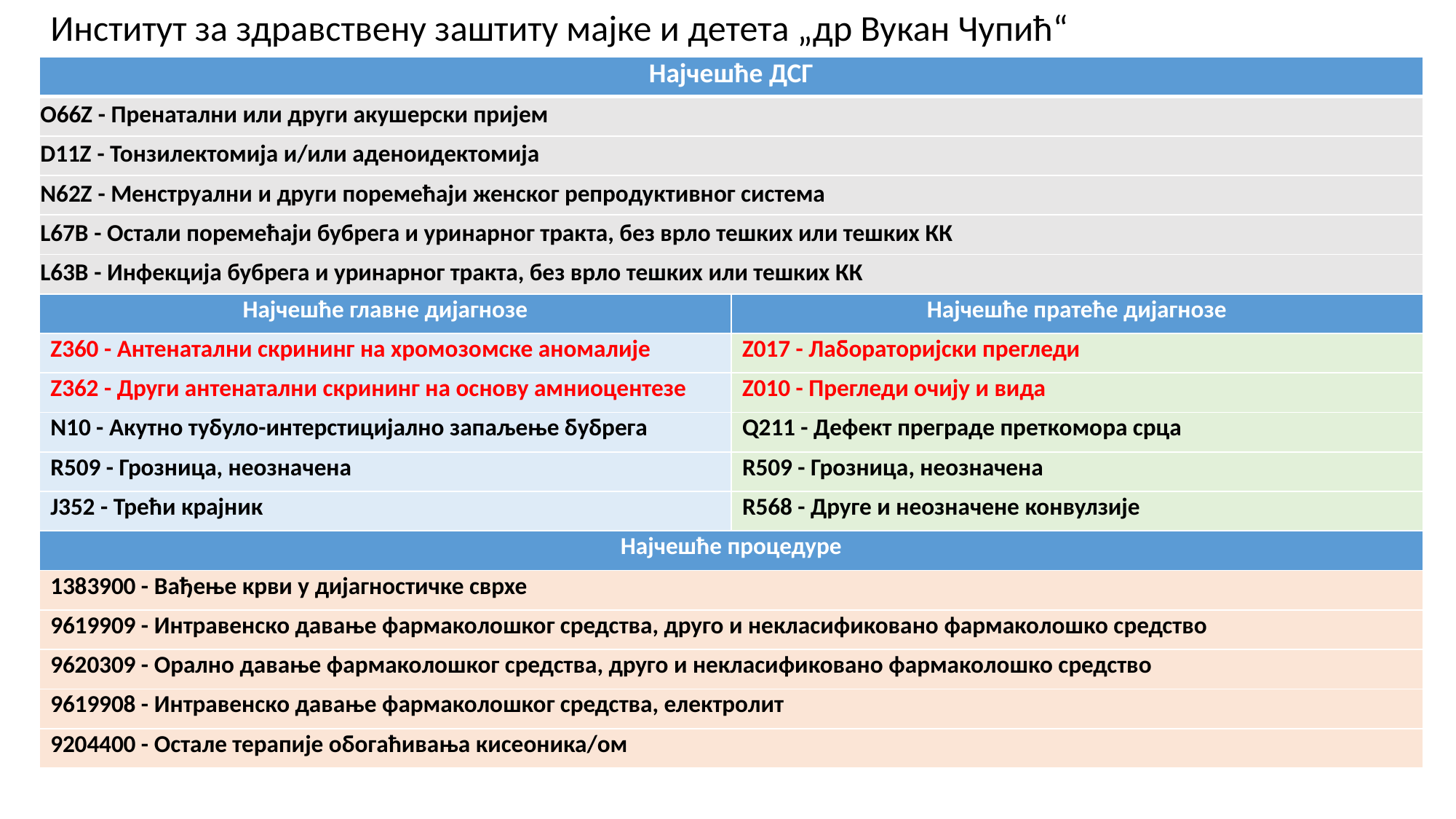

# Институт за здравствену заштиту мајке и детета „др Вукан Чупић“
| Најчешће ДСГ |  |
| --- | --- |
| O66Z - Пренатални или други акушерски пријем |  |
| D11Z - Тонзилектомија и/или аденоидектомија |  |
| N62Z - Менструални и други поремећаји женског репродуктивног система |  |
| L67B - Остали поремећаји бубрега и уринарног тракта, без врло тешких или тешких КК |  |
| L63B - Инфекција бубрега и уринарног тракта, без врло тешких или тешких КК |  |
| Најчешће главне дијагнозе | Најчешће пратеће дијагнозе |
| Z360 - Антенатални скрининг на хромозомске аномалије | Z017 - Лабораторијски прегледи |
| Z362 - Други антенатални скрининг на основу амниоцентезе | Z010 - Прегледи очију и вида |
| N10 - Акутно тубуло-интерстицијално запаљење бубрега | Q211 - Дефект преграде преткомора срца |
| R509 - Грозница, неозначена | R509 - Грозница, неозначена |
| J352 - Трећи крајник | R568 - Друге и неозначене конвулзије |
| Најчешће процедуре |  |
| 1383900 - Вађење крви у дијагностичке сврхе |  |
| 9619909 - Интравенско давање фармаколошког средства, друго и некласификовано фармаколошко средство |  |
| 9620309 - Орално давање фармаколошког средства, друго и некласификовано фармаколошко средство |  |
| 9619908 - Интравенско давање фармаколошког средства, електролит |  |
| 9204400 - Остале терапије обогаћивања кисеоника/ом |  |